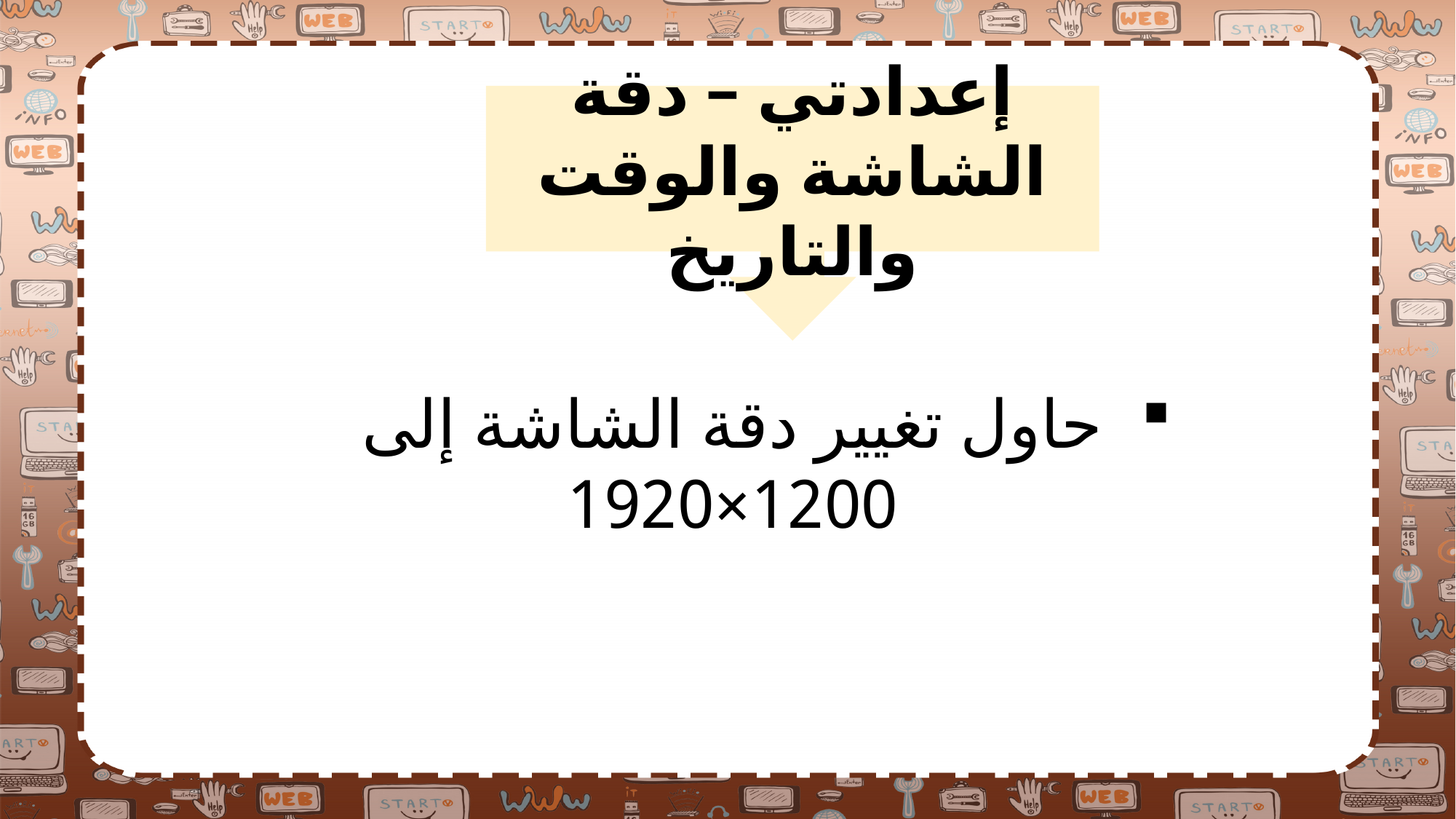

إعدادتي – دقة الشاشة والوقت والتاريخ
حاول تغيير دقة الشاشة إلى 1200×1920